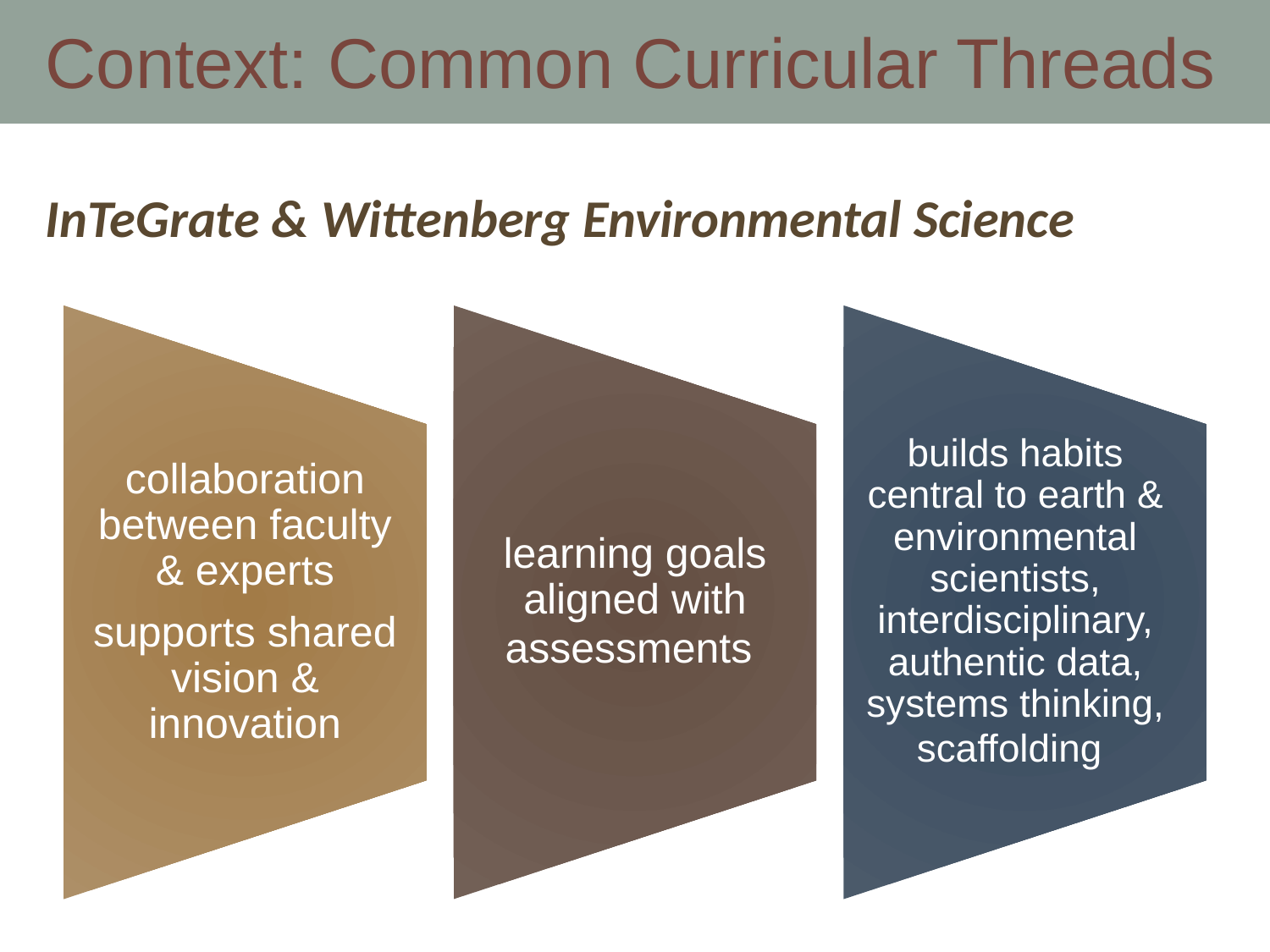

# Context: Common Curricular Threads
InTeGrate & Wittenberg Environmental Science

collaboration between faculty & experts
supports shared vision & innovation
learning goals aligned with assessments
builds habits central to earth & environmental scientists, interdisciplinary, authentic data, systems thinking, scaffolding